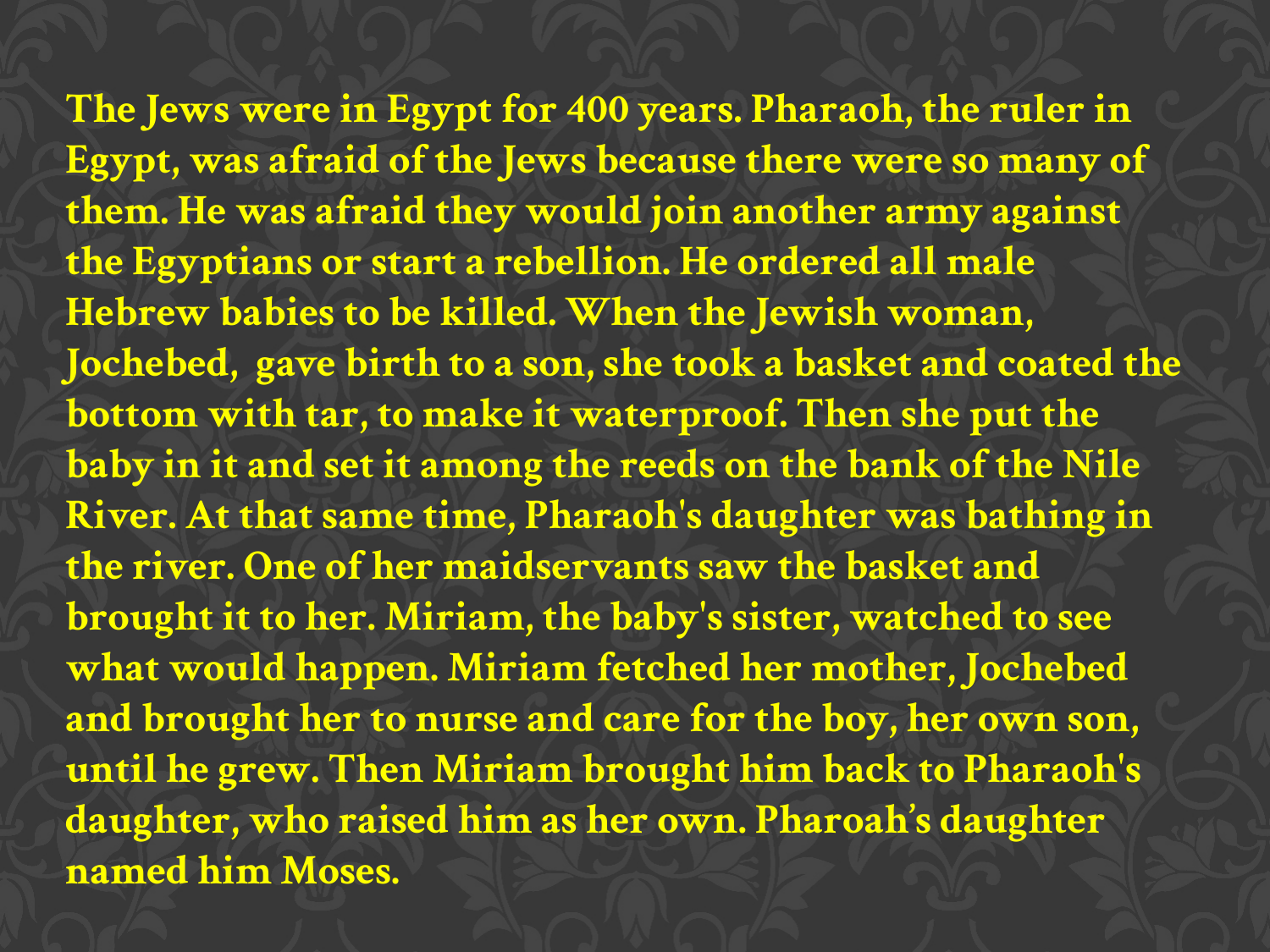

The Jews were in Egypt for 400 years. Pharaoh, the ruler in Egypt, was afraid of the Jews because there were so many of them. He was afraid they would join another army against the Egyptians or start a rebellion. He ordered all male Hebrew babies to be killed. When the Jewish woman, Jochebed,  gave birth to a son, she took a basket and coated the bottom with tar, to make it waterproof. Then she put the baby in it and set it among the reeds on the bank of the Nile River. At that same time, Pharaoh's daughter was bathing in the river. One of her maidservants saw the basket and brought it to her. Miriam, the baby's sister, watched to see what would happen. Miriam fetched her mother, Jochebed and brought her to nurse and care for the boy, her own son, until he grew. Then Miriam brought him back to Pharaoh's daughter, who raised him as her own. Pharoah’s daughter named him Moses.